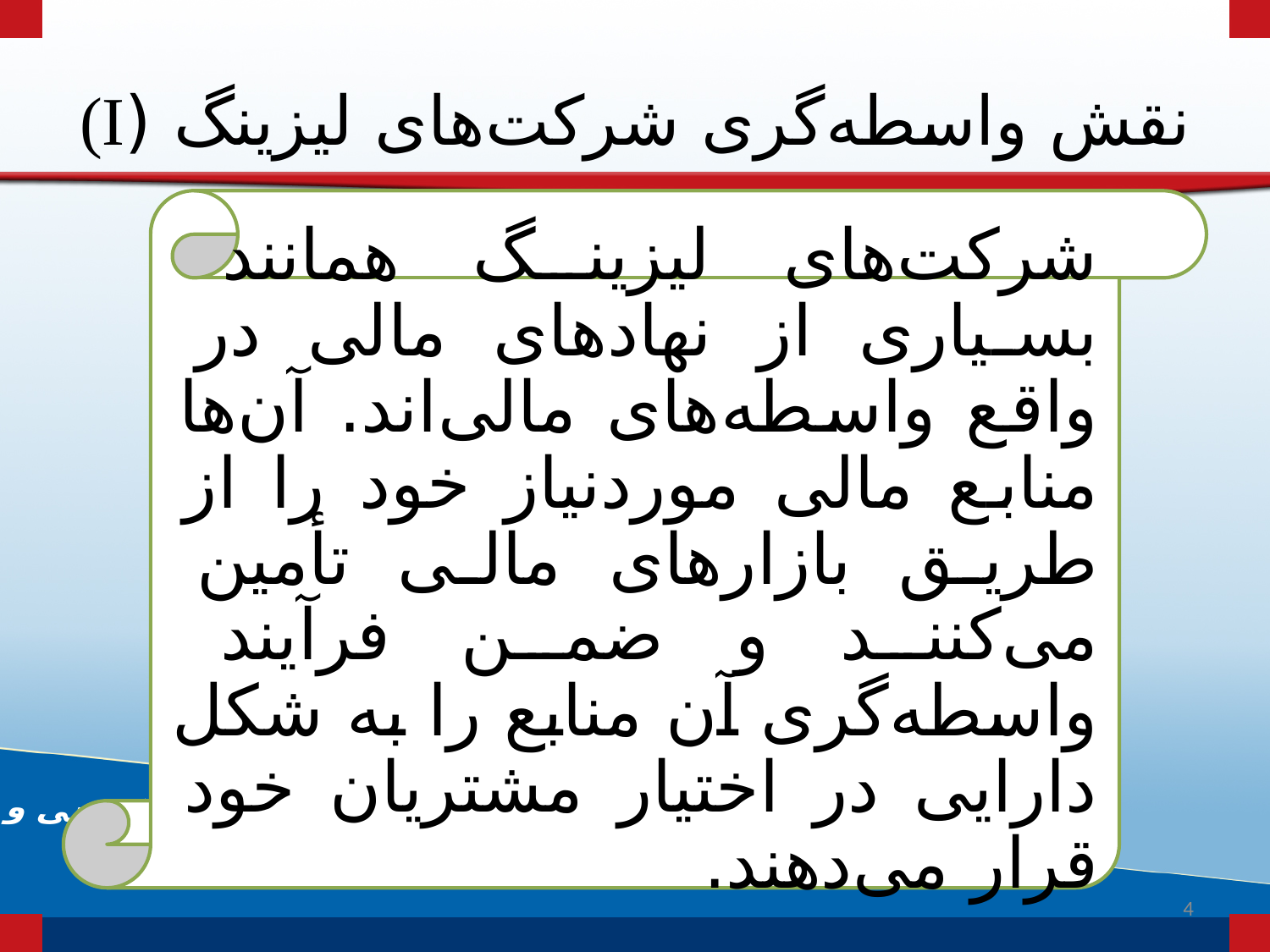

# نقش واسطه‌گری شرکت‌های لیزینگ (I)
شرکت‌های لیزینگ همانند بسیاری از نهادهای مالی در واقع واسطه‌‌های مالی‌اند. آن‌ها منابع مالی موردنیاز خود را از طریق بازارهای مالی تأمین می‌کنند و ضمن فرآیند واسطه‌گری آن منابع را به شکل دارایی در اختیار مشتریان خود قرار می‌دهند.
4